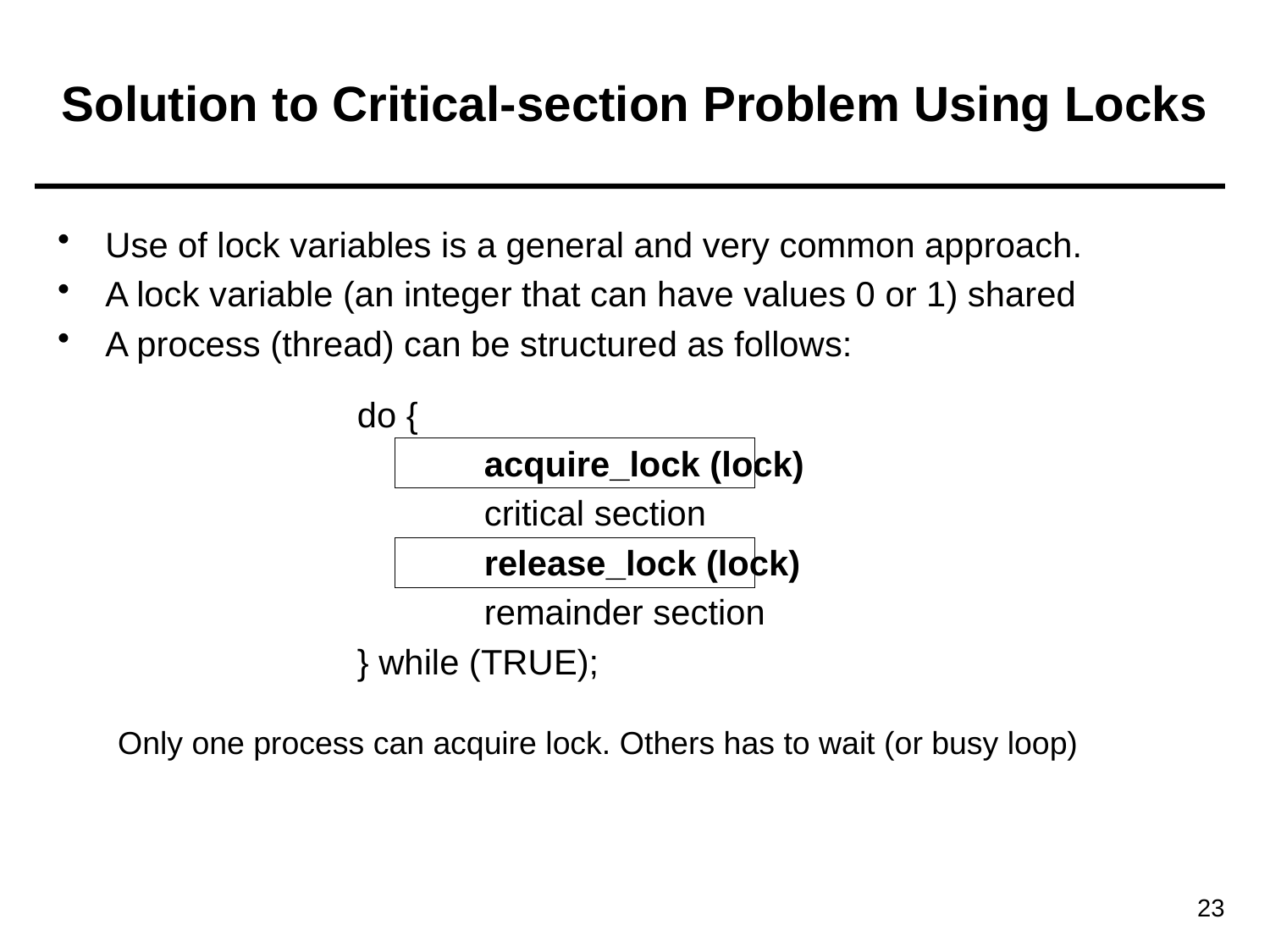

# Solution to Critical-section Problem Using Locks
Use of lock variables is a general and very common approach.
A lock variable (an integer that can have values 0 or 1) shared
A process (thread) can be structured as follows:
	do {
		acquire_lock (lock)
		critical section
		release_lock (lock)
		remainder section
	} while (TRUE);

Only one process can acquire lock. Others has to wait (or busy loop)
23